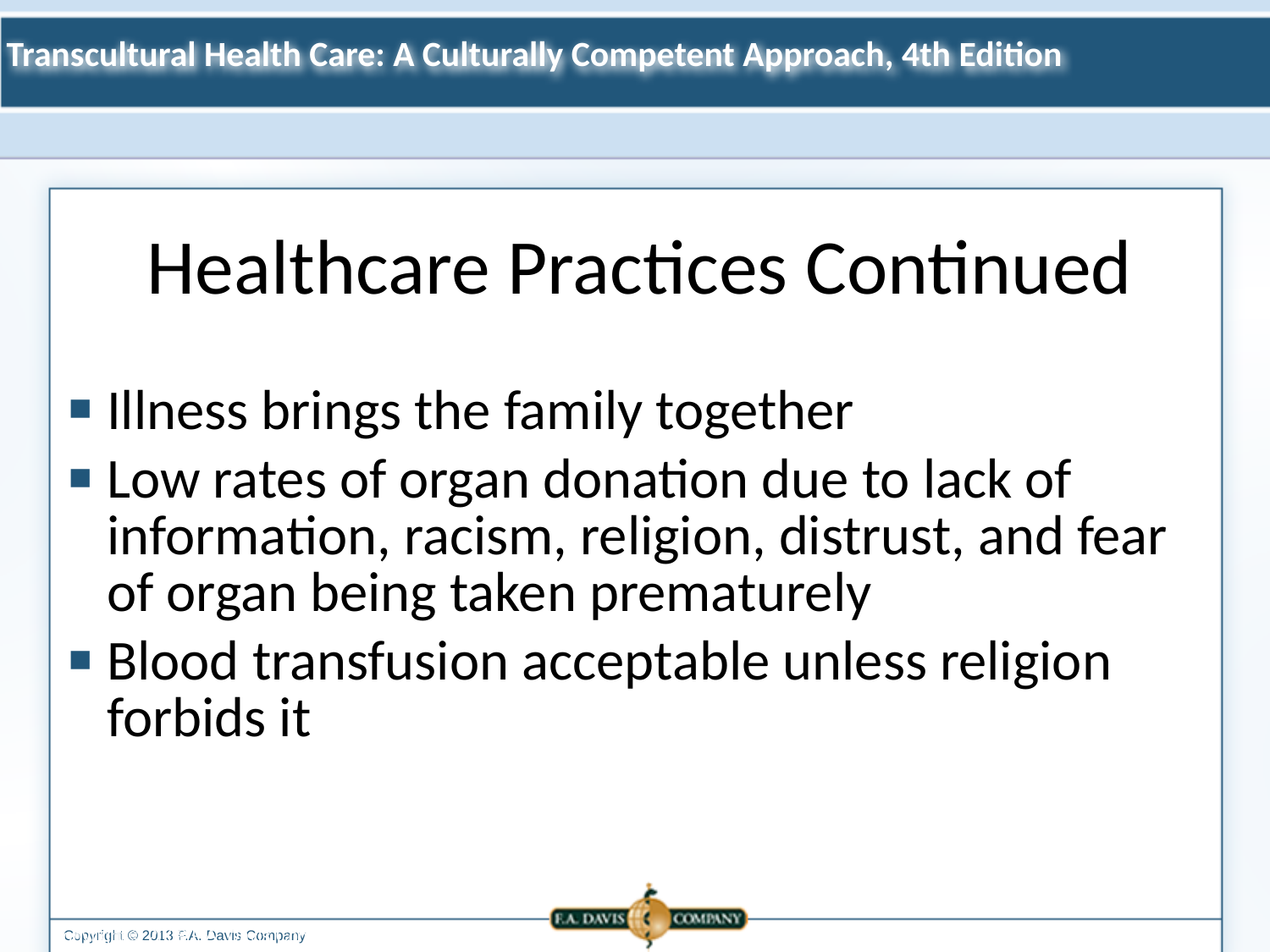

Healthcare Practices Continued
Illness brings the family together
Low rates of organ donation due to lack of information, racism, religion, distrust, and fear of organ being taken prematurely
Blood transfusion acceptable unless religion forbids it